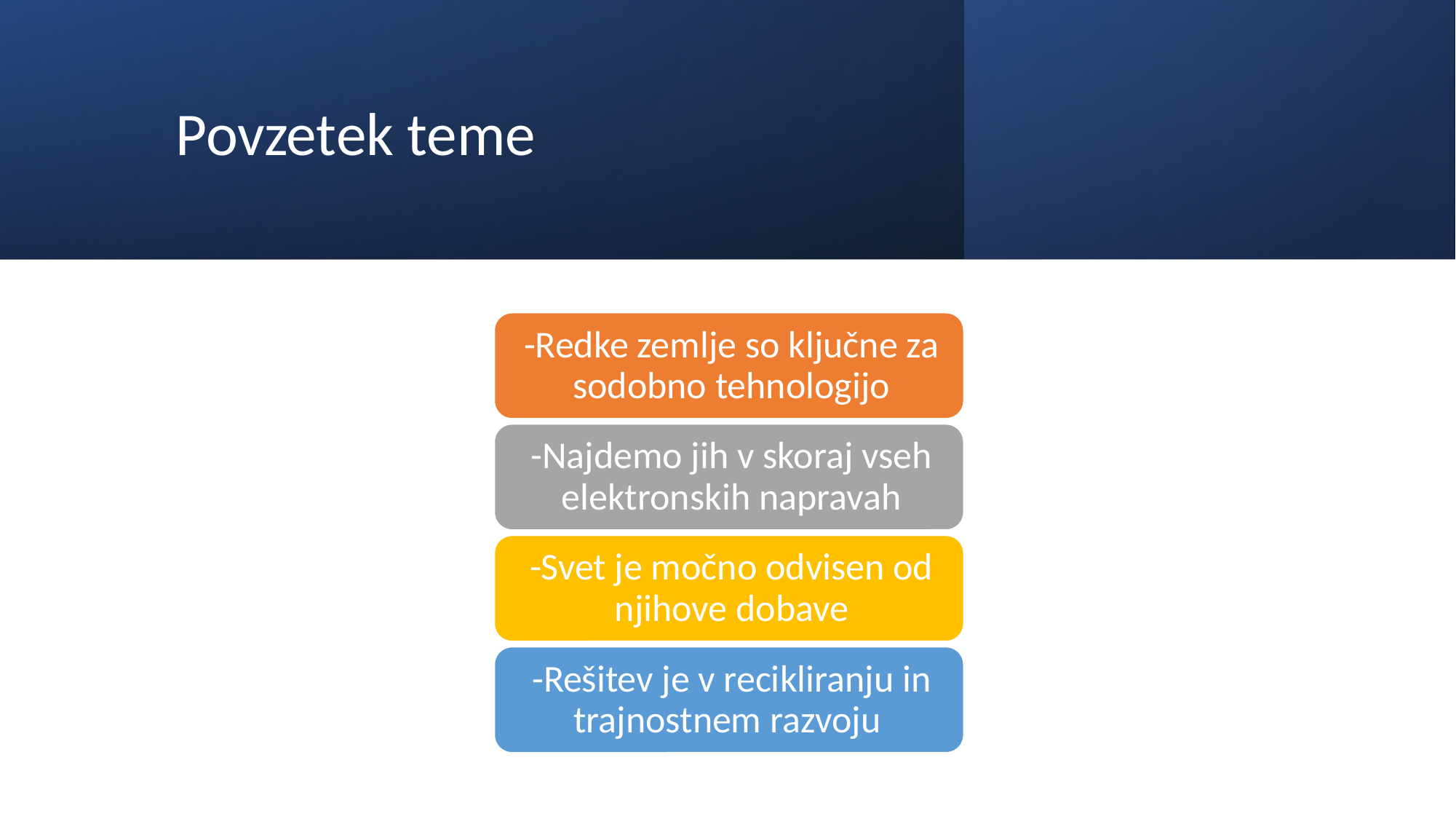

# Povzetek teme
-Redke zemlje so ključne za sodobno tehnologijo
-Najdemo jih v skoraj vseh elektronskih napravah
-Svet je močno odvisen od njihove dobave
-Rešitev je v recikliranju in trajnostnem razvoju